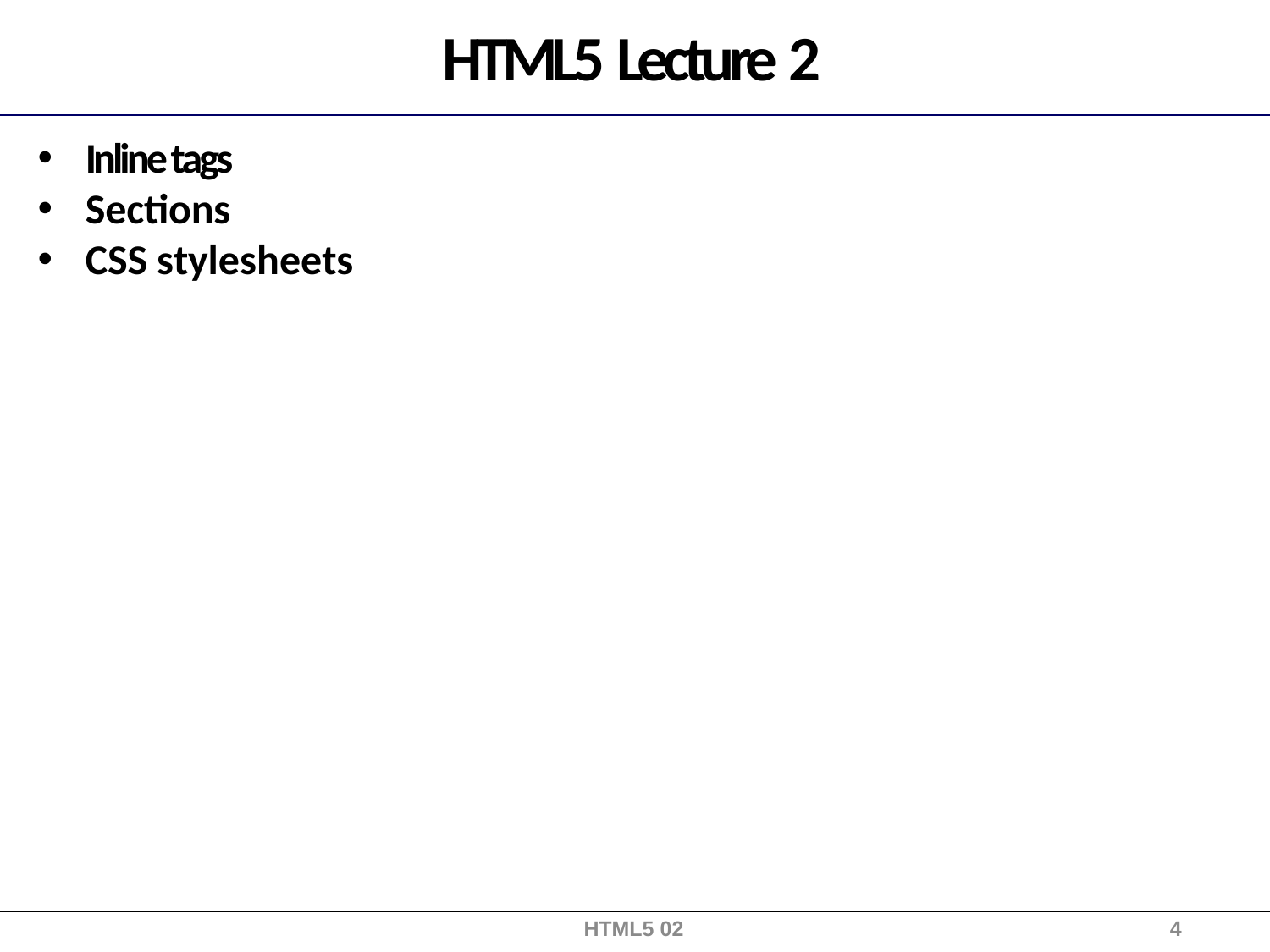

# HTML5  Lecture  2
Inline tags
Sections
CSS stylesheets

HTML5 02
4